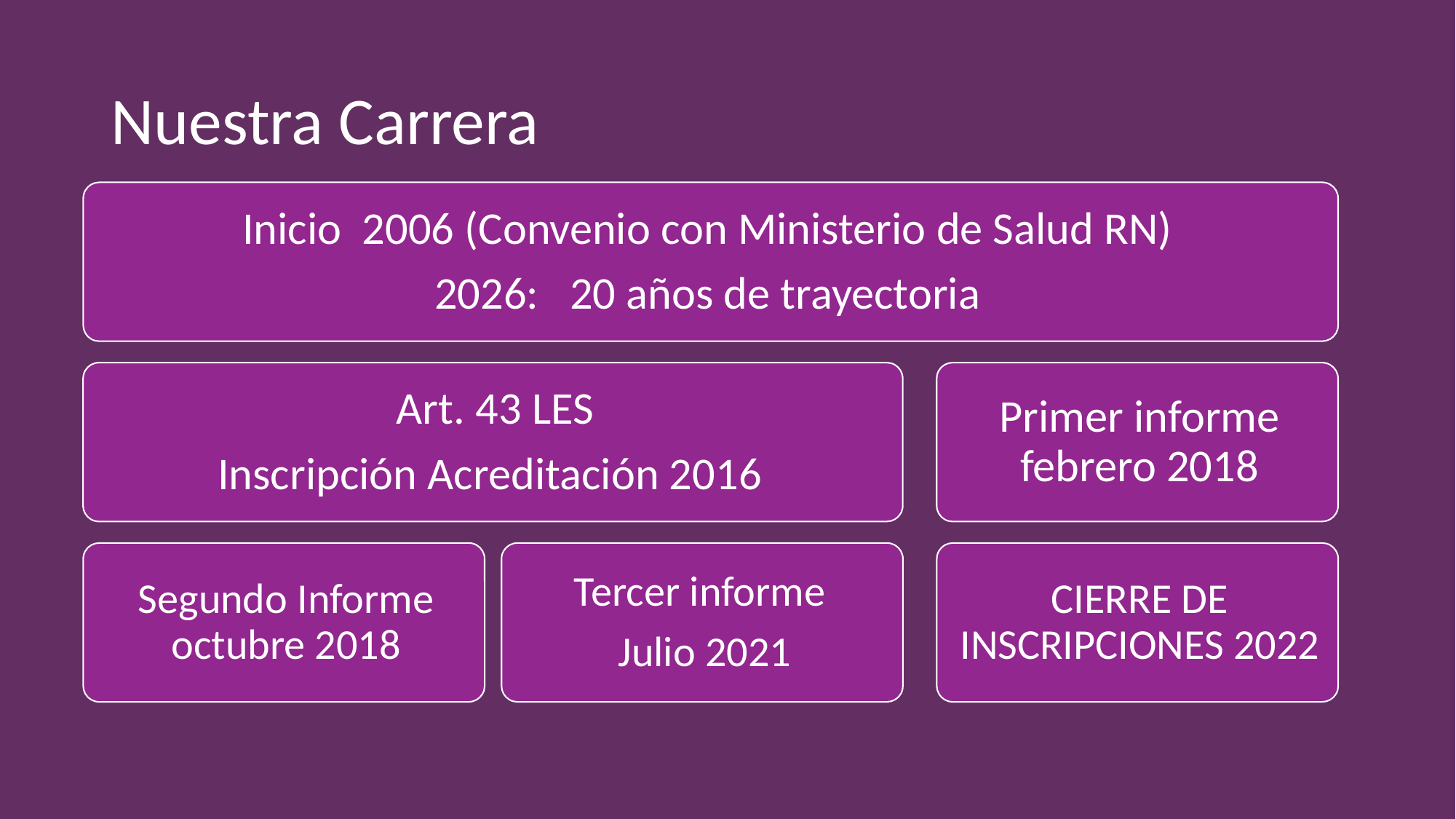

# Nuestra Carrera
Inicio  2006 (Convenio con Ministerio de Salud RN)
2026:   20 años de trayectoria
Art. 43 LES
Inscripción Acreditación 2016
Segundo Informe octubre 2018
Tercer informe
Julio 2021
Primer informe febrero 2018
CIERRE DE INSCRIPCIONES 2022